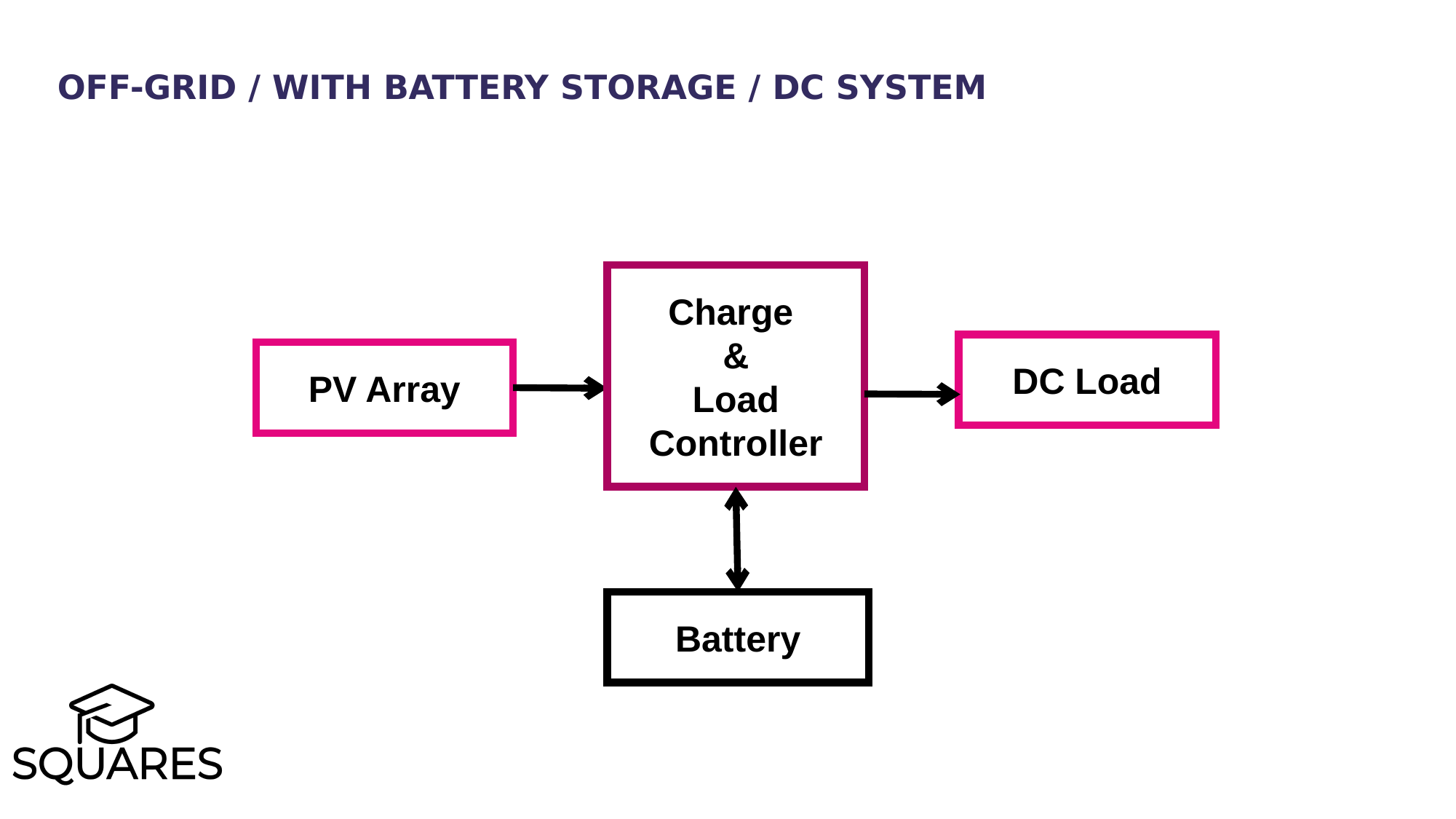

Off-grid / With battery storage / DC system

Charge
&
Load Controller

DC Load

PV Array

Battery